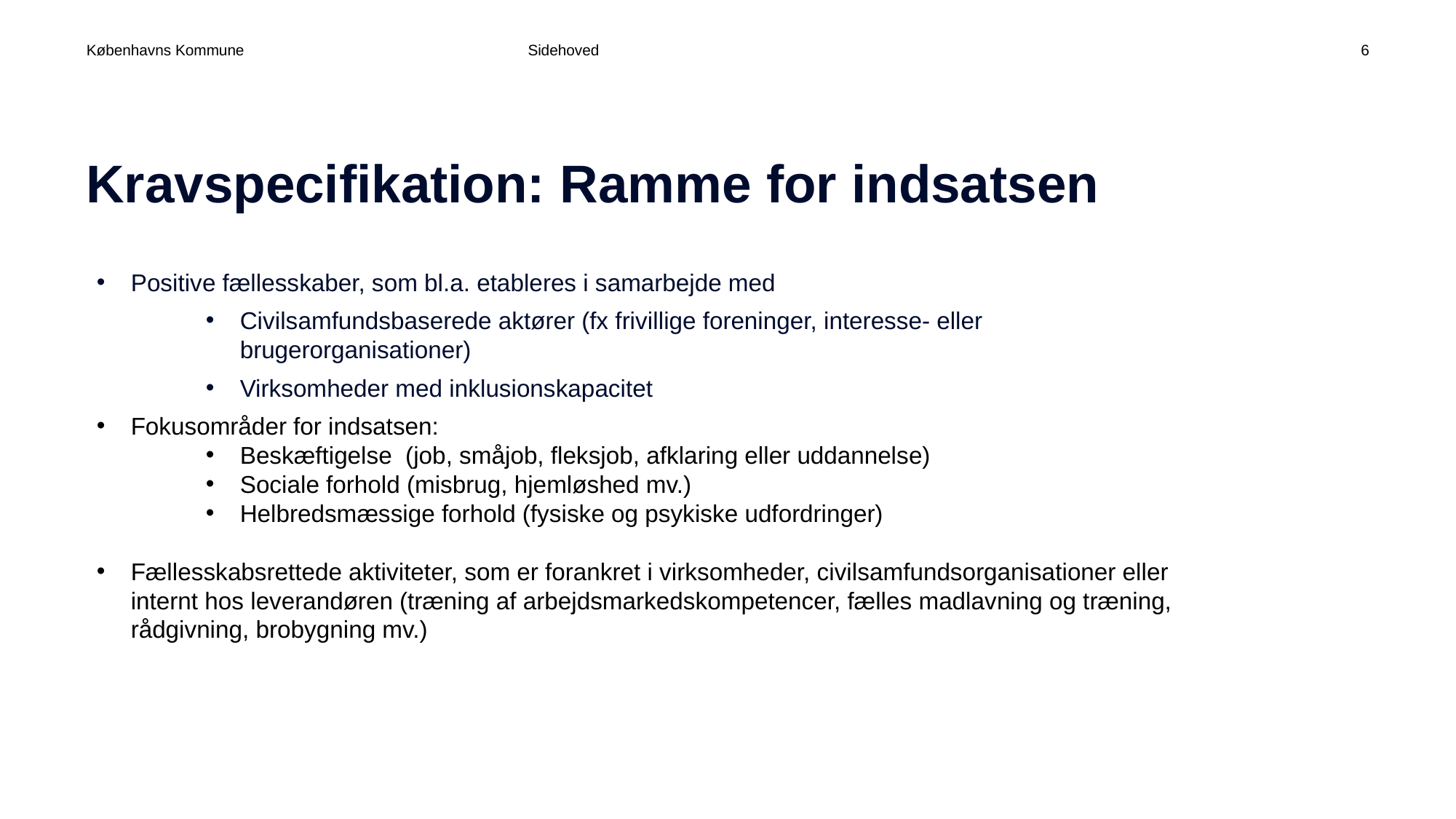

Sidehoved
6
# Kravspecifikation: Ramme for indsatsen
Positive fællesskaber, som bl.a. etableres i samarbejde med
Civilsamfundsbaserede aktører (fx frivillige foreninger, interesse- eller brugerorganisationer)
Virksomheder med inklusionskapacitet
Fokusområder for indsatsen:
Beskæftigelse  (job, småjob, fleksjob, afklaring eller uddannelse)
Sociale forhold (misbrug, hjemløshed mv.)
Helbredsmæssige forhold (fysiske og psykiske udfordringer)

Fællesskabsrettede aktiviteter, som er forankret i virksomheder, civilsamfundsorganisationer eller internt hos leverandøren (træning af arbejdsmarkedskompetencer, fælles madlavning og træning, rådgivning, brobygning mv.)